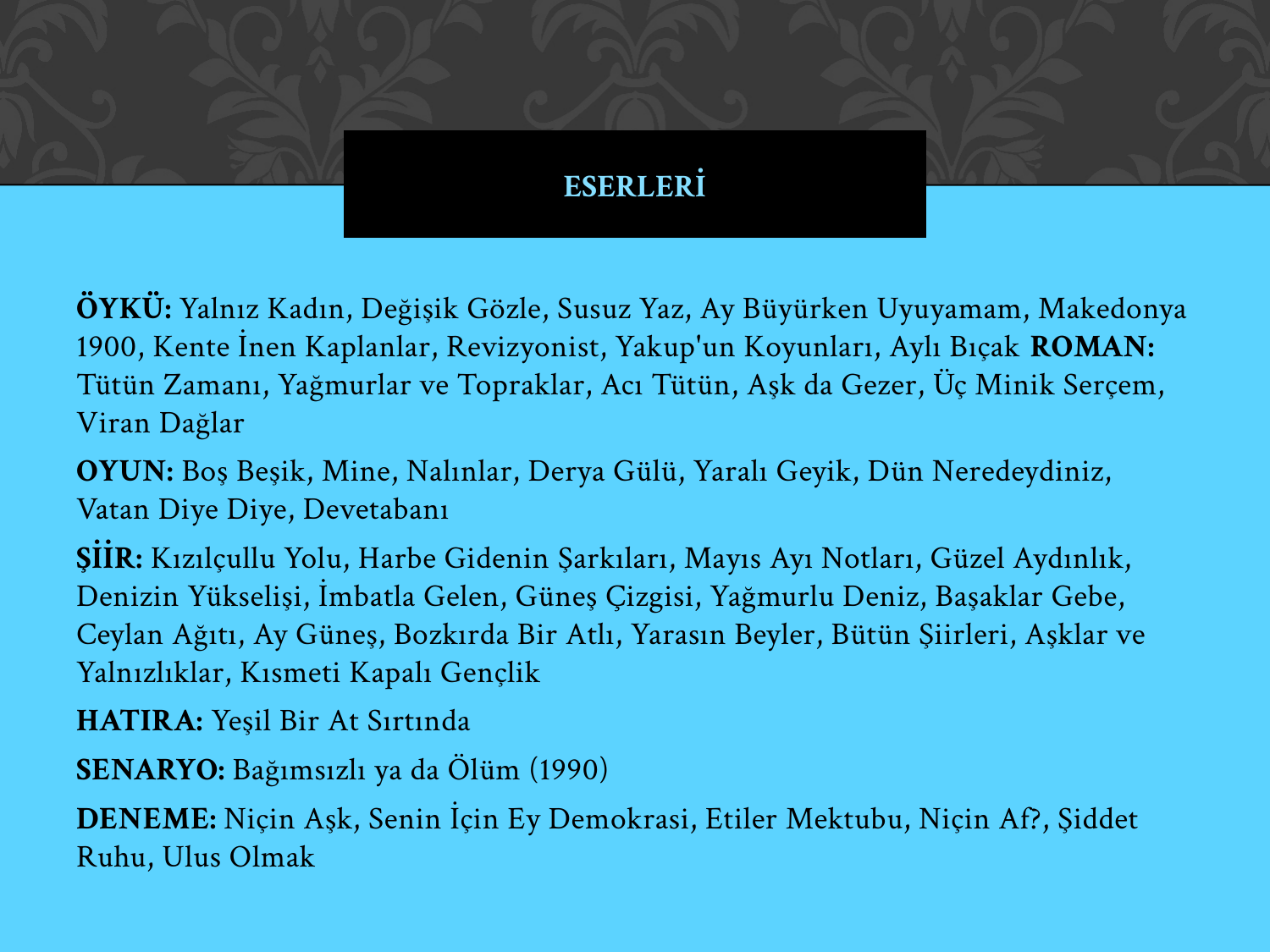

# ESERLERİ
ÖYKÜ: Yalnız Kadın, Değişik Gözle, Susuz Yaz, Ay Büyürken Uyuyamam, Makedonya 1900, Kente İnen Kaplanlar, Revizyonist, Yakup'un Koyunları, Aylı Bıçak ROMAN: Tütün Zamanı, Yağmurlar ve Topraklar, Acı Tütün, Aşk da Gezer, Üç Minik Serçem, Viran Dağlar
OYUN: Boş Beşik, Mine, Nalınlar, Derya Gülü, Yaralı Geyik, Dün Neredeydiniz, Vatan Diye Diye, Devetabanı
ŞİİR: Kızılçullu Yolu, Harbe Gidenin Şarkıları, Mayıs Ayı Notları, Güzel Aydınlık, Denizin Yükselişi, İmbatla Gelen, Güneş Çizgisi, Yağmurlu Deniz, Başaklar Gebe, Ceylan Ağıtı, Ay Güneş, Bozkırda Bir Atlı, Yarasın Beyler, Bütün Şiirleri, Aşklar ve Yalnızlıklar, Kısmeti Kapalı Gençlik
HATIRA: Yeşil Bir At Sırtında
SENARYO: Bağımsızlı ya da Ölüm (1990)
DENEME: Niçin Aşk, Senin İçin Ey Demokrasi, Etiler Mektubu, Niçin Af?, Şiddet Ruhu, Ulus Olmak